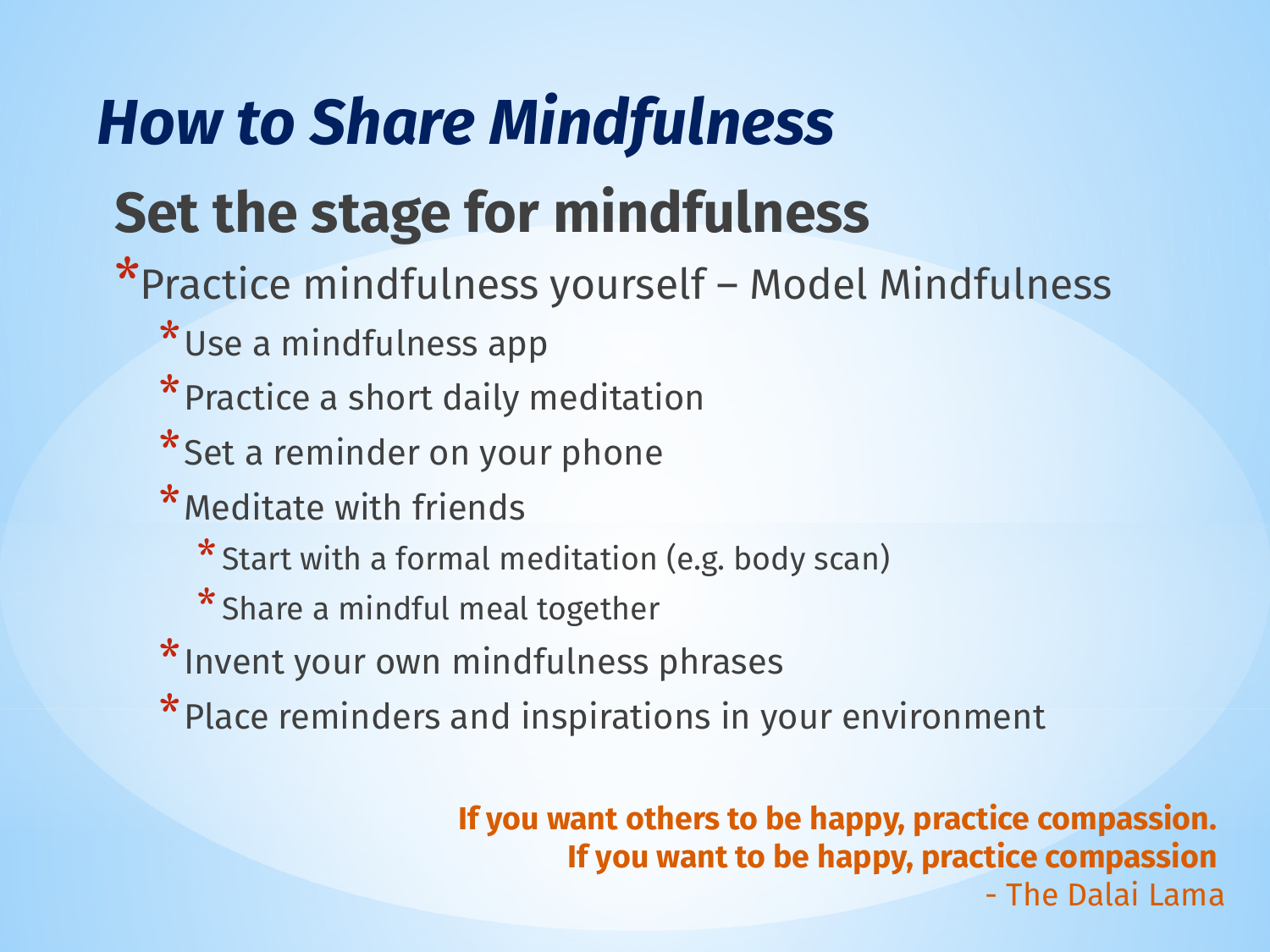

# How to Share Mindfulness
Set the stage for mindfulness
Practice mindfulness yourself – Model Mindfulness
Use a mindfulness app
Practice a short daily meditation
Set a reminder on your phone
Meditate with friends
Start with a formal meditation (e.g. body scan)
Share a mindful meal together
Invent your own mindfulness phrases
Place reminders and inspirations in your environment

If you want others to be happy, practice compassion.
If you want to be happy, practice compassion
- The Dalai Lama